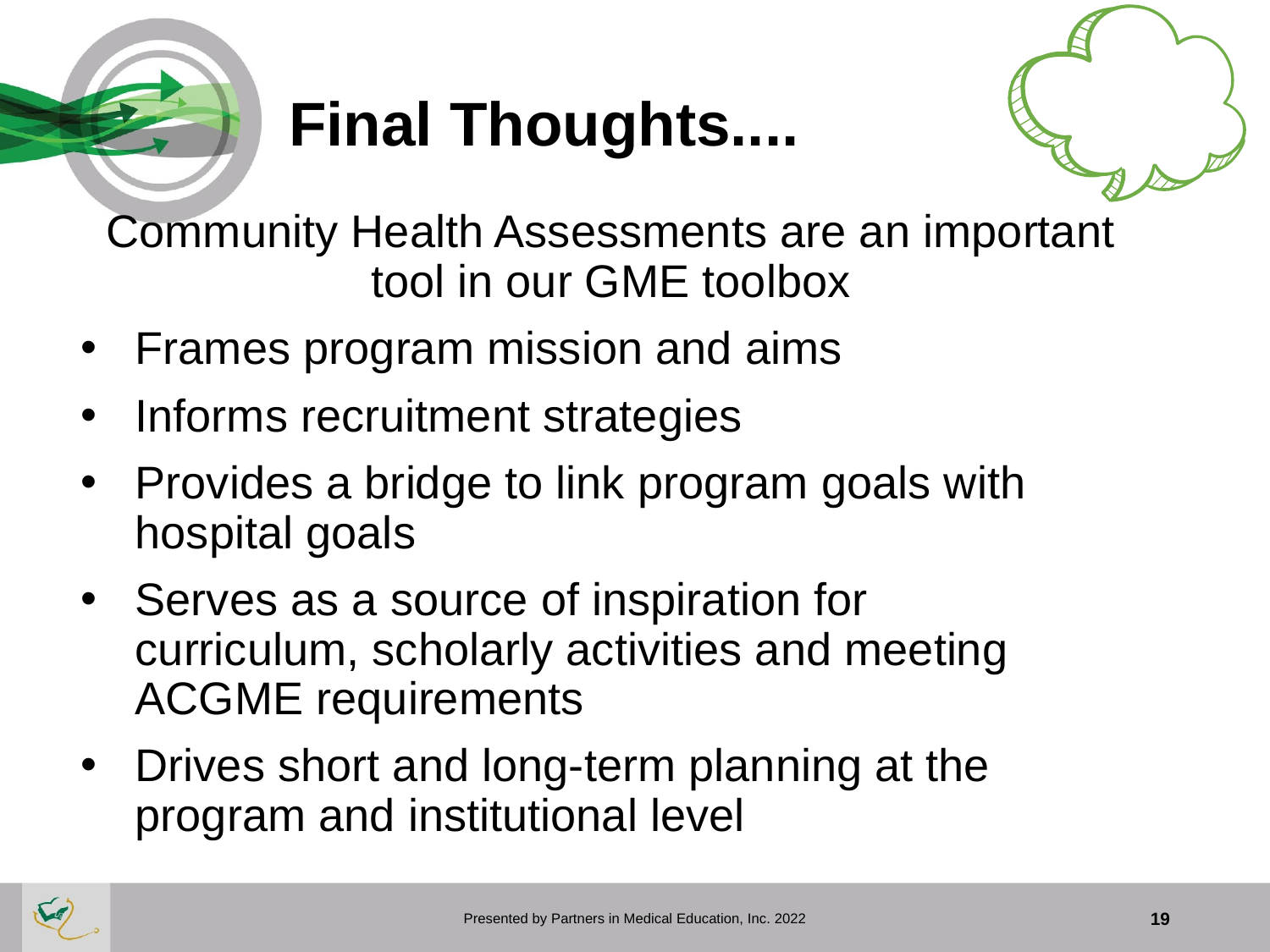

# Final Thoughts....
Community Health Assessments are an important tool in our GME toolbox
Frames program mission and aims
Informs recruitment strategies
Provides a bridge to link program goals with hospital goals
Serves as a source of inspiration for curriculum, scholarly activities and meeting ACGME requirements
Drives short and long-term planning at the program and institutional level
Presented by Partners in Medical Education, Inc. 2022
19